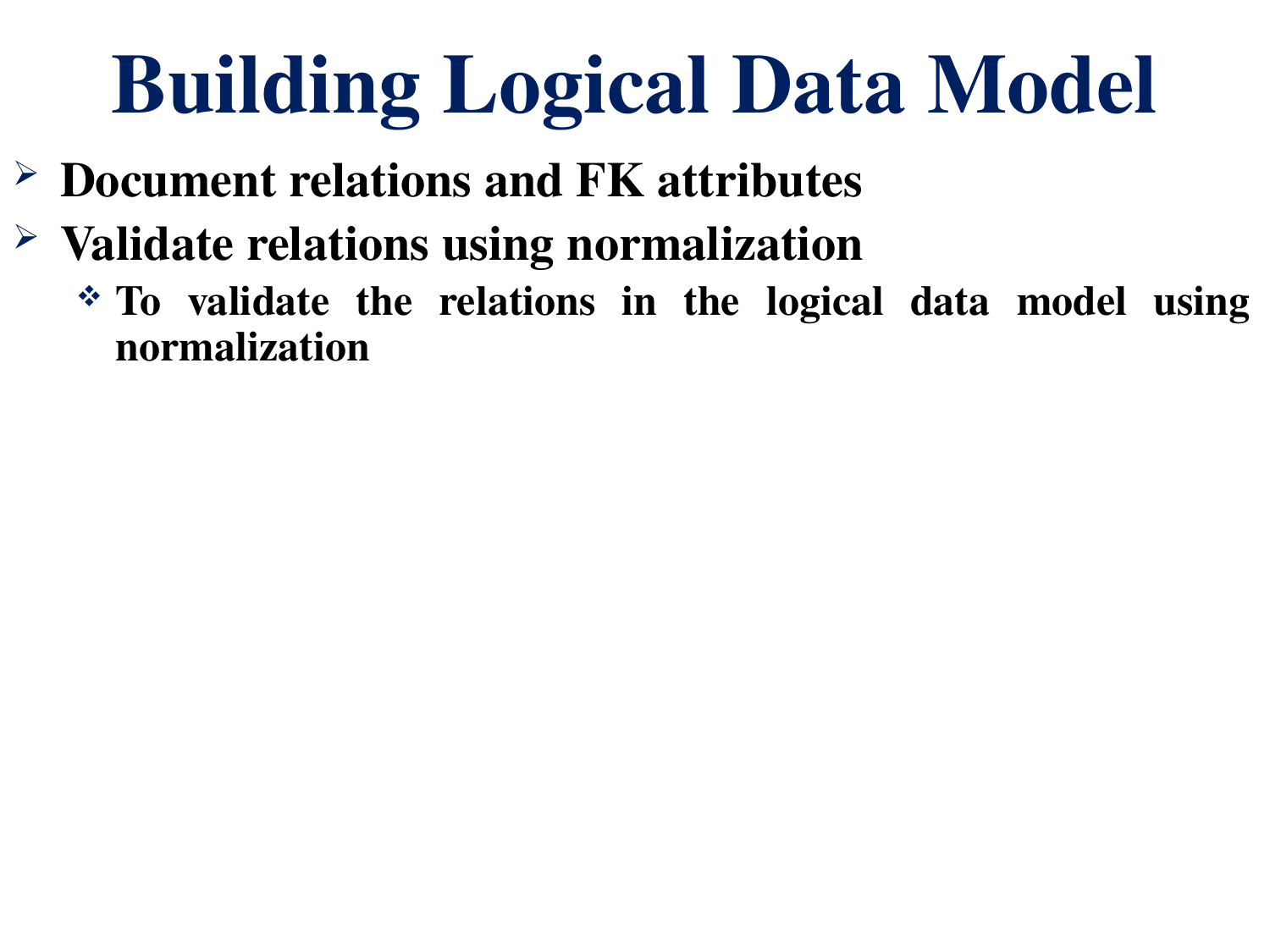

# Building Logical Data Model
Document relations and FK attributes
Validate relations using normalization
To validate the relations in the logical data model using normalization